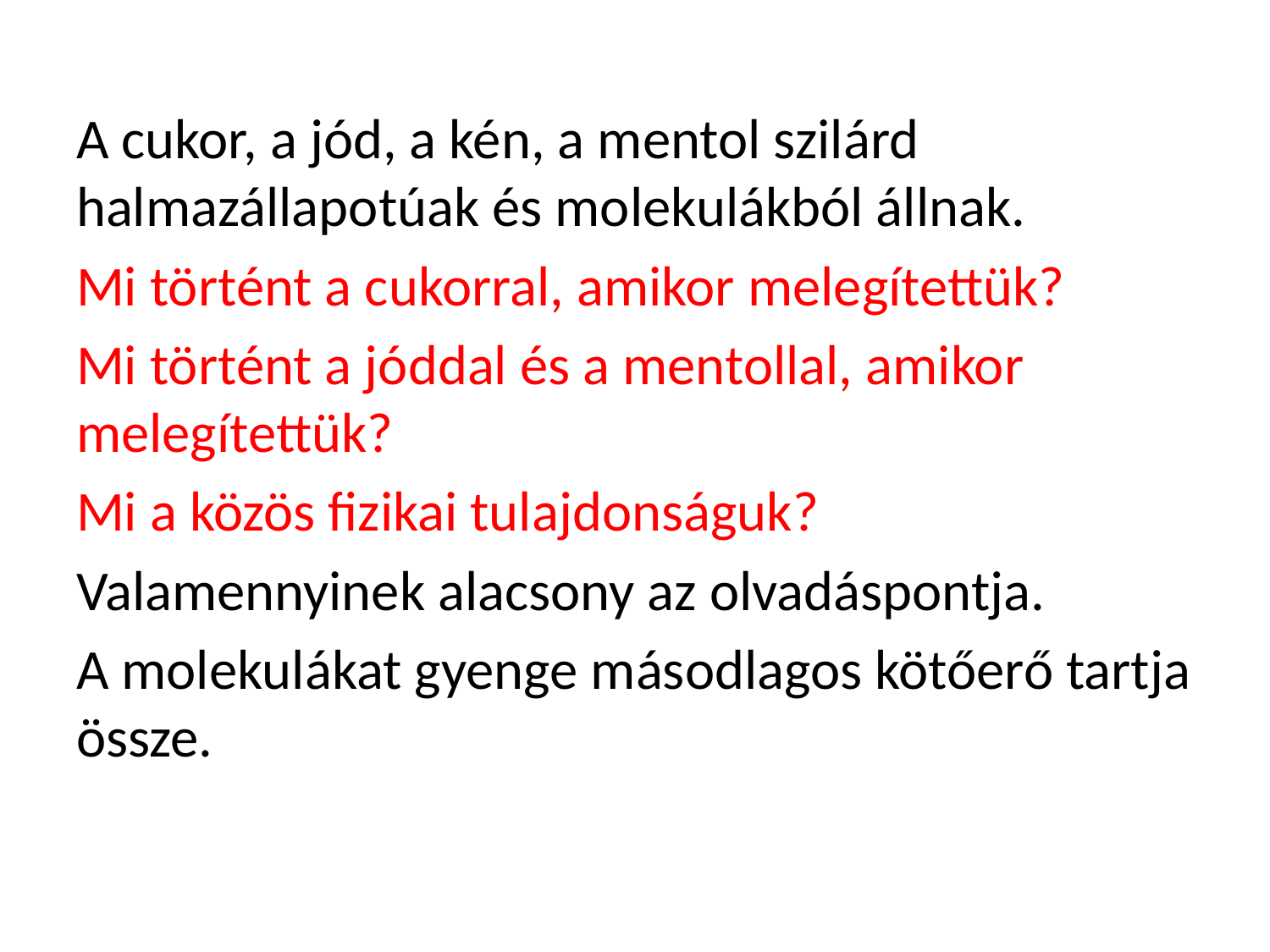

A cukor, a jód, a kén, a mentol szilárd halmazállapotúak és molekulákból állnak.
Mi történt a cukorral, amikor melegítettük?
Mi történt a jóddal és a mentollal, amikor melegítettük?
Mi a közös fizikai tulajdonságuk?
Valamennyinek alacsony az olvadáspontja.
A molekulákat gyenge másodlagos kötőerő tartja össze.